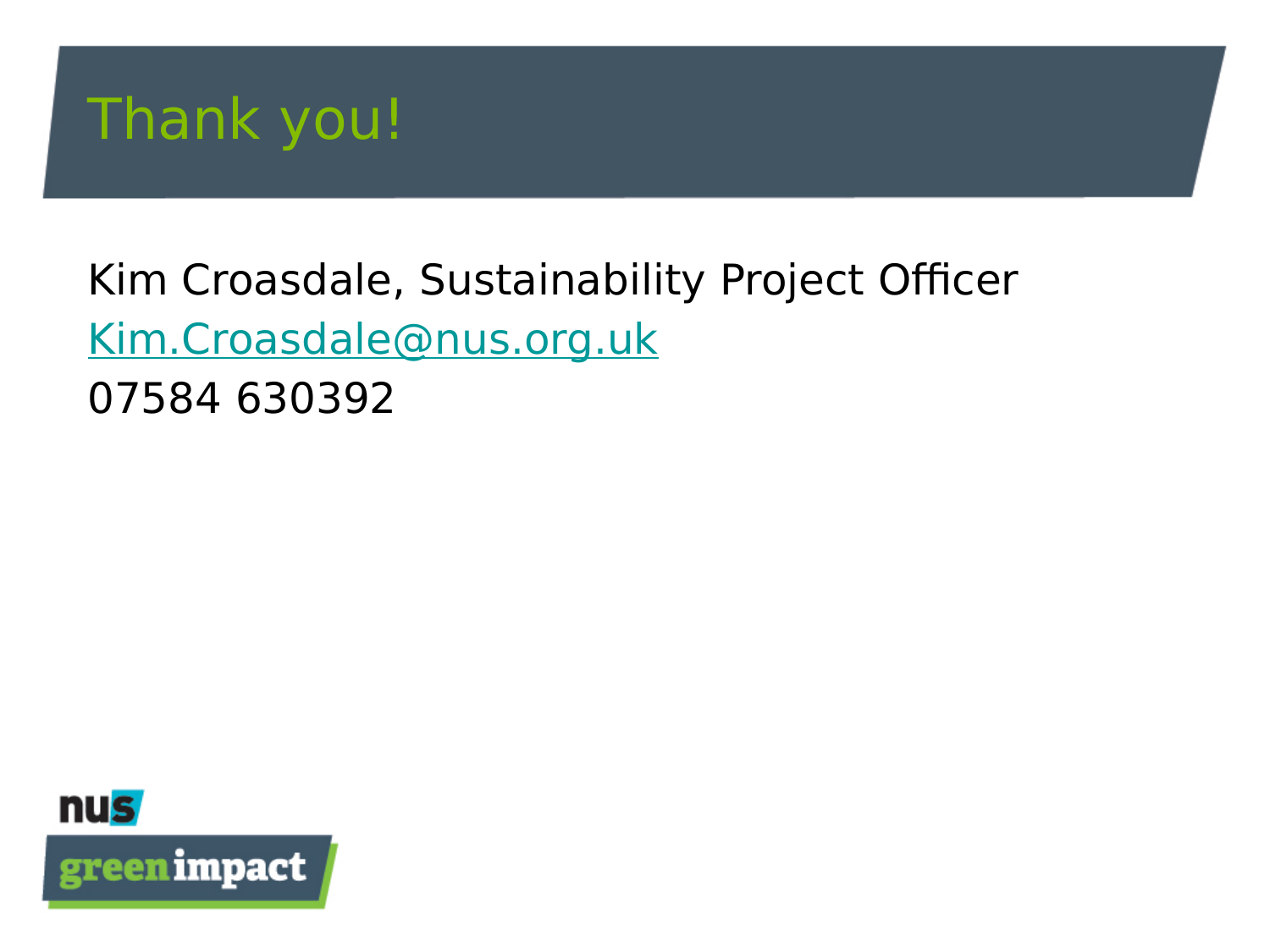

# Thank you!
Kim Croasdale, Sustainability Project Officer
Kim.Croasdale@nus.org.uk
07584 630392